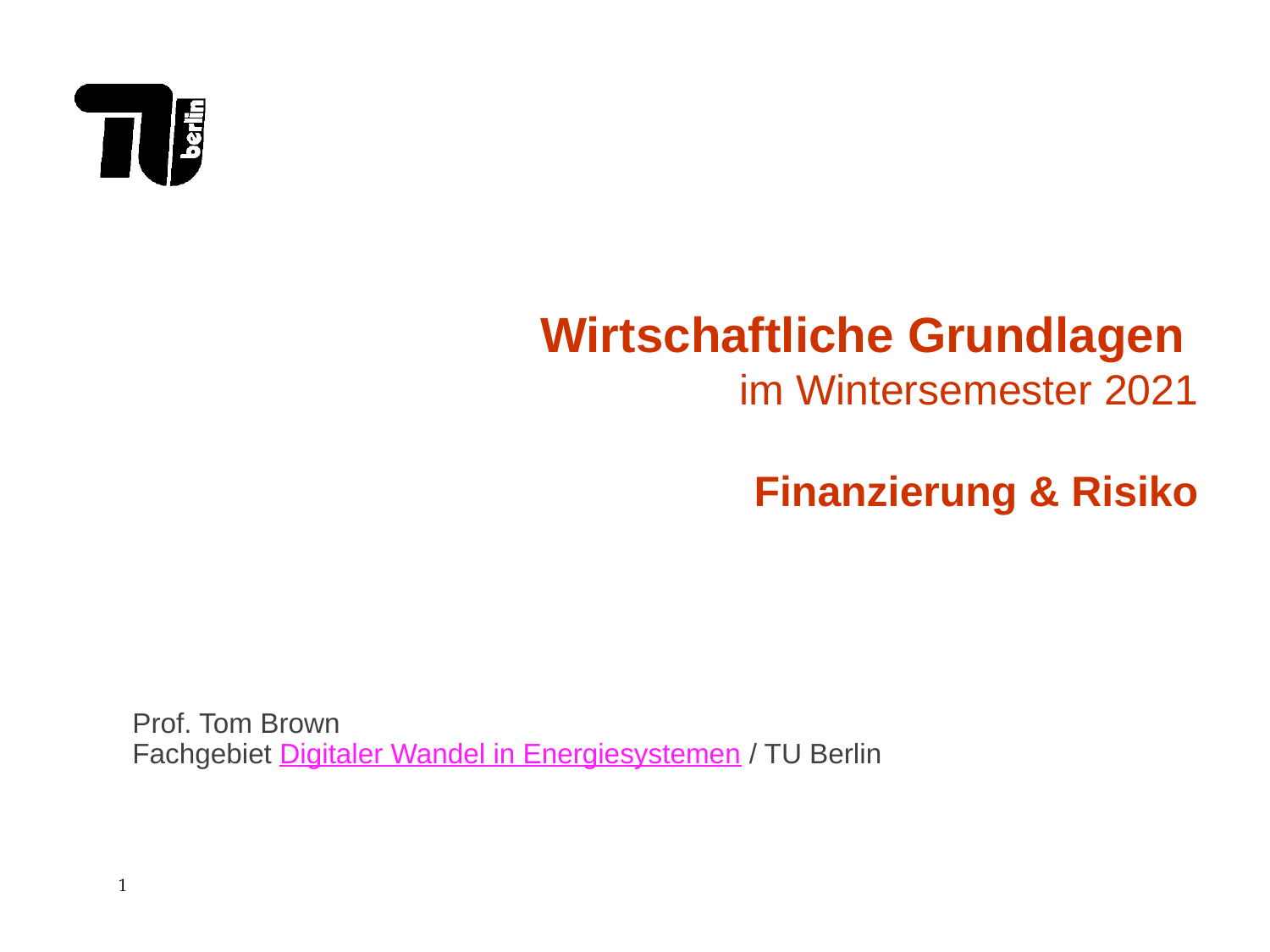

# Wirtschaftliche Grundlagen im Wintersemester 2021 Finanzierung & Risiko
Prof. Tom Brown
Fachgebiet Digitaler Wandel in Energiesystemen / TU Berlin